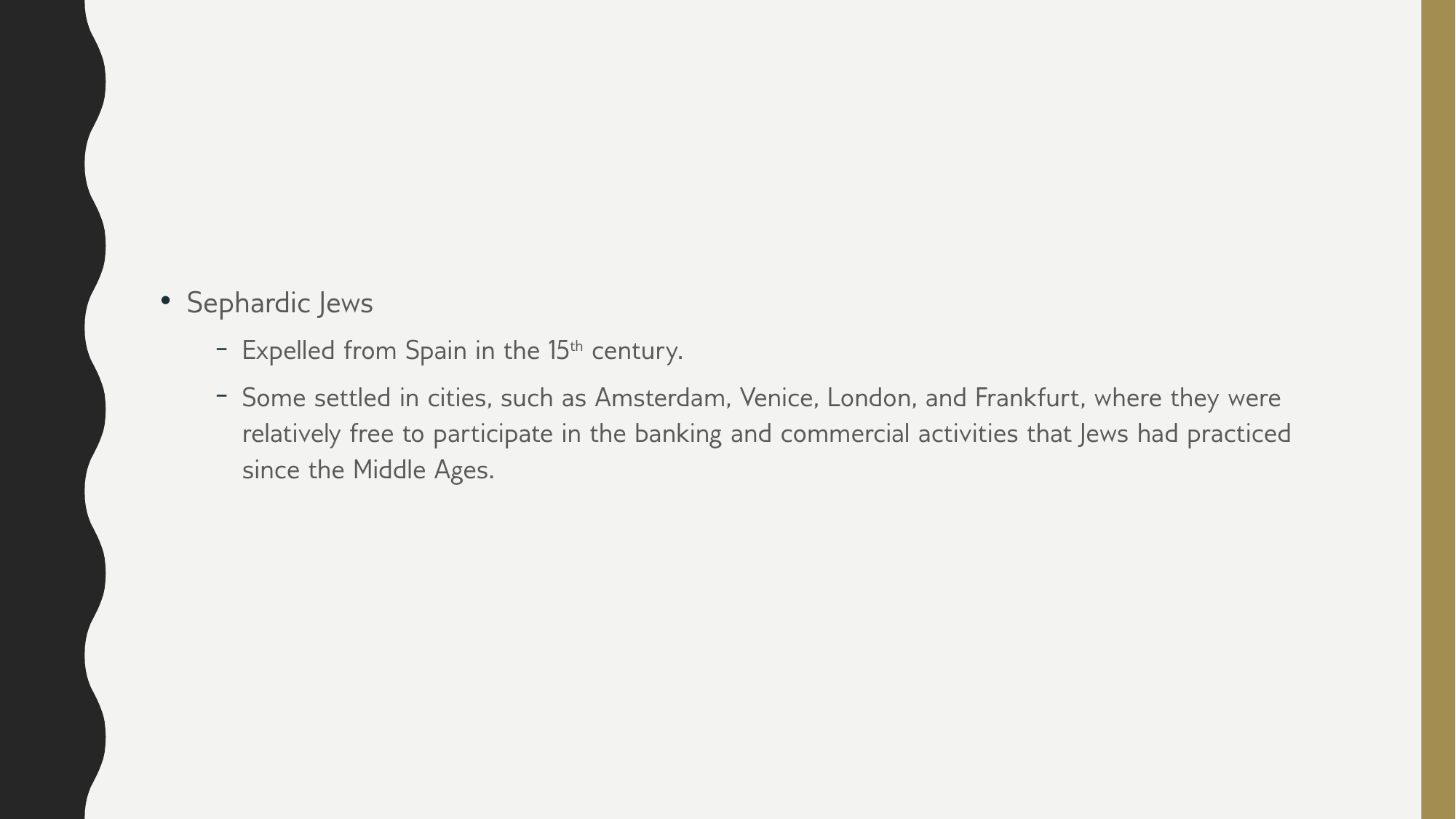

#
Sephardic Jews
Expelled from Spain in the 15th century.
Some settled in cities, such as Amsterdam, Venice, London, and Frankfurt, where they were relatively free to participate in the banking and commercial activities that Jews had practiced since the Middle Ages.